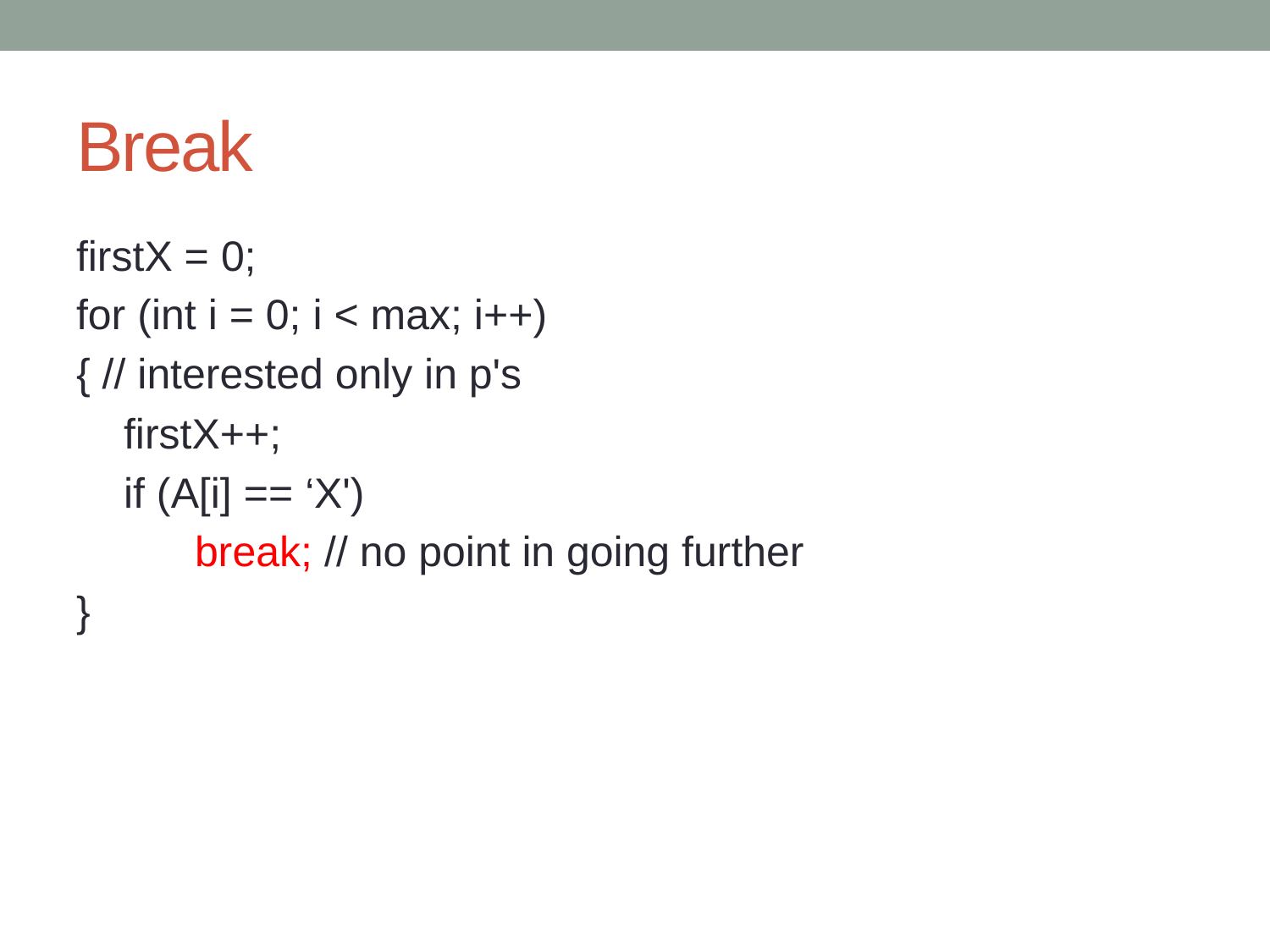

# Break
firstX = 0;
for (int i = 0; i < max; i++)
{ // interested only in p's
    firstX++;
    if (A[i] == ‘X')
          break; // no point in going further
}